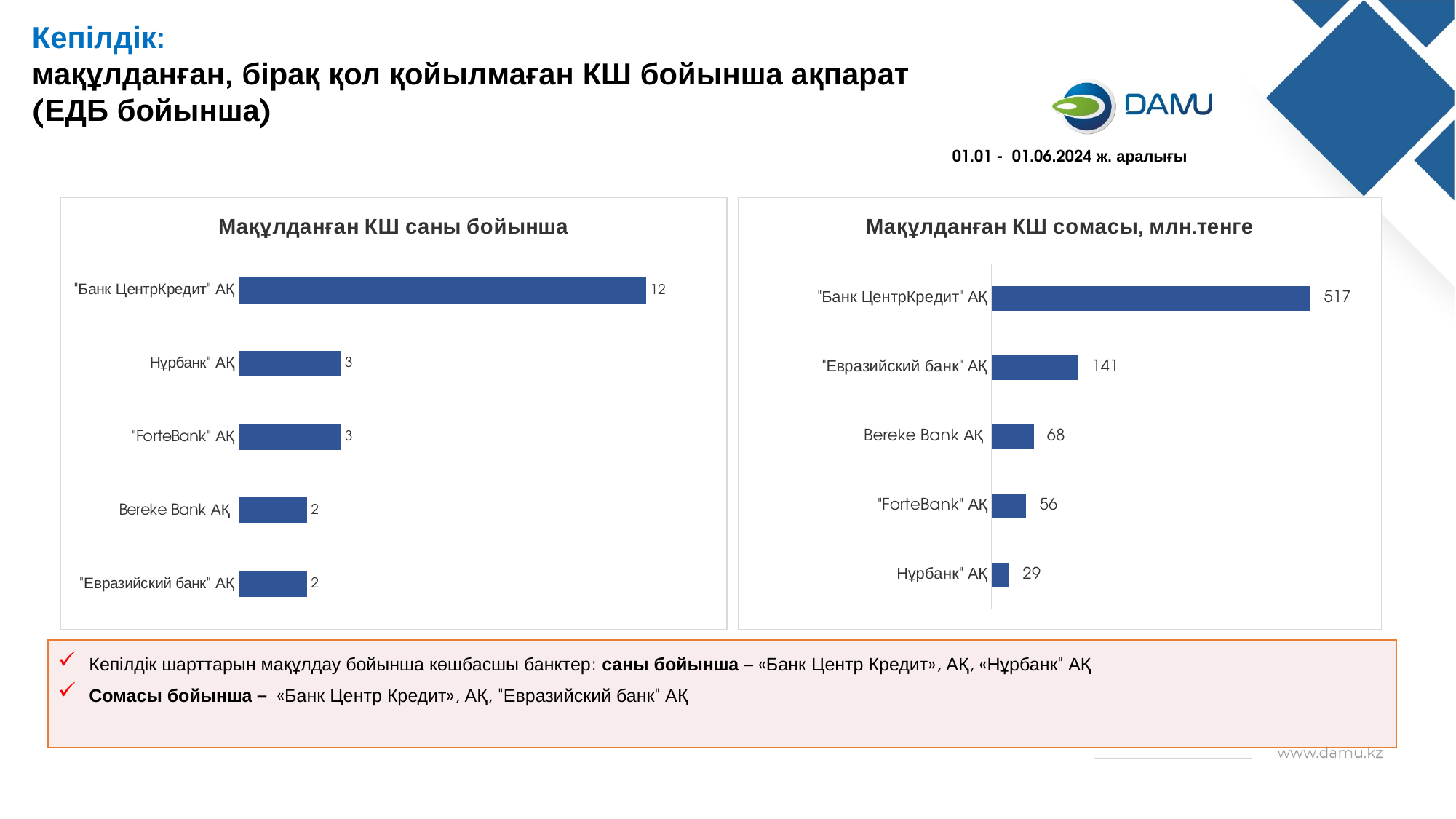

Кепілдік:
мақұлданған, бірақ қол қойылмаған КШ бойынша ақпарат
(ЕДБ бойынша)
 01.01 -  01.06.2024 ж. аралығы

### Chart:

| Category | Мақұлданған КШ саны бойынша |
|---|---|
| "Евразийский банк" АҚ | 2.0 |
| Bereke Bank АҚ  | 2.0 |
| "ForteBank" АҚ | 3.0 |
| Нұрбанк" АҚ | 3.0 |
| "Банк ЦентрКредит" АҚ | 12.0 |

### Chart:

| Category | Мақұлданған КШ сомасы, млн.тенге |
|---|---|
| Нұрбанк" АҚ | 28.5894 |
| "ForteBank" АҚ | 55.994866 |
| Bereke Bank АҚ  | 68.0 |
| "Евразийский банк" АҚ | 140.5 |
| "Банк ЦентрКредит" АҚ | 517.304544 |
Кепілдік шарттарын мақұлдау бойынша көшбасшы банктер: саны бойынша – «Банк Центр Кредит», АҚ, «Нұрбанк" АҚ
Сомасы бойынша –  «Банк Центр Кредит», АҚ, "Евразийский банк" АҚ